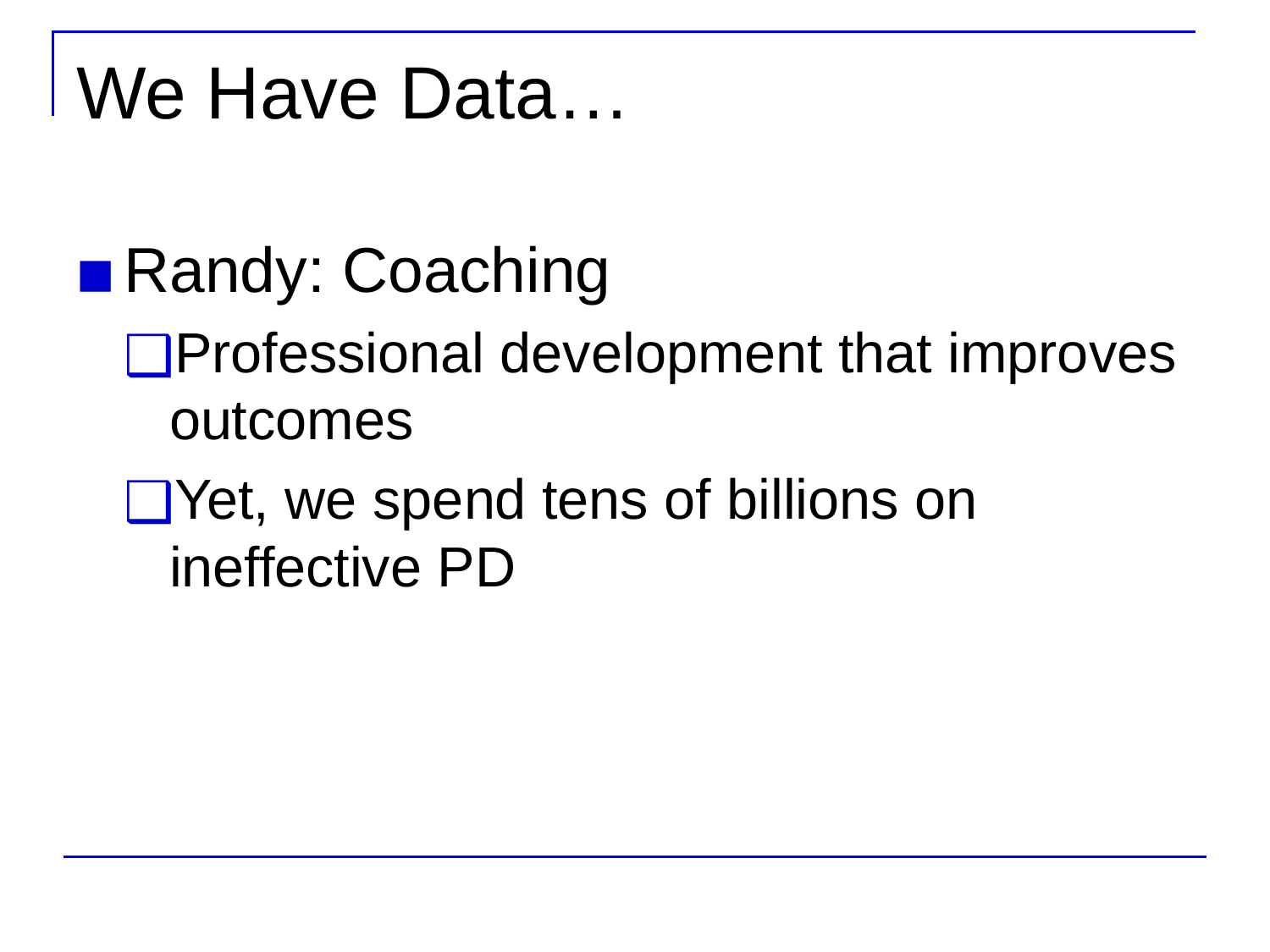

# We Have Data…
Randy: Coaching
Professional development that improves outcomes
Yet, we spend tens of billions on ineffective PD